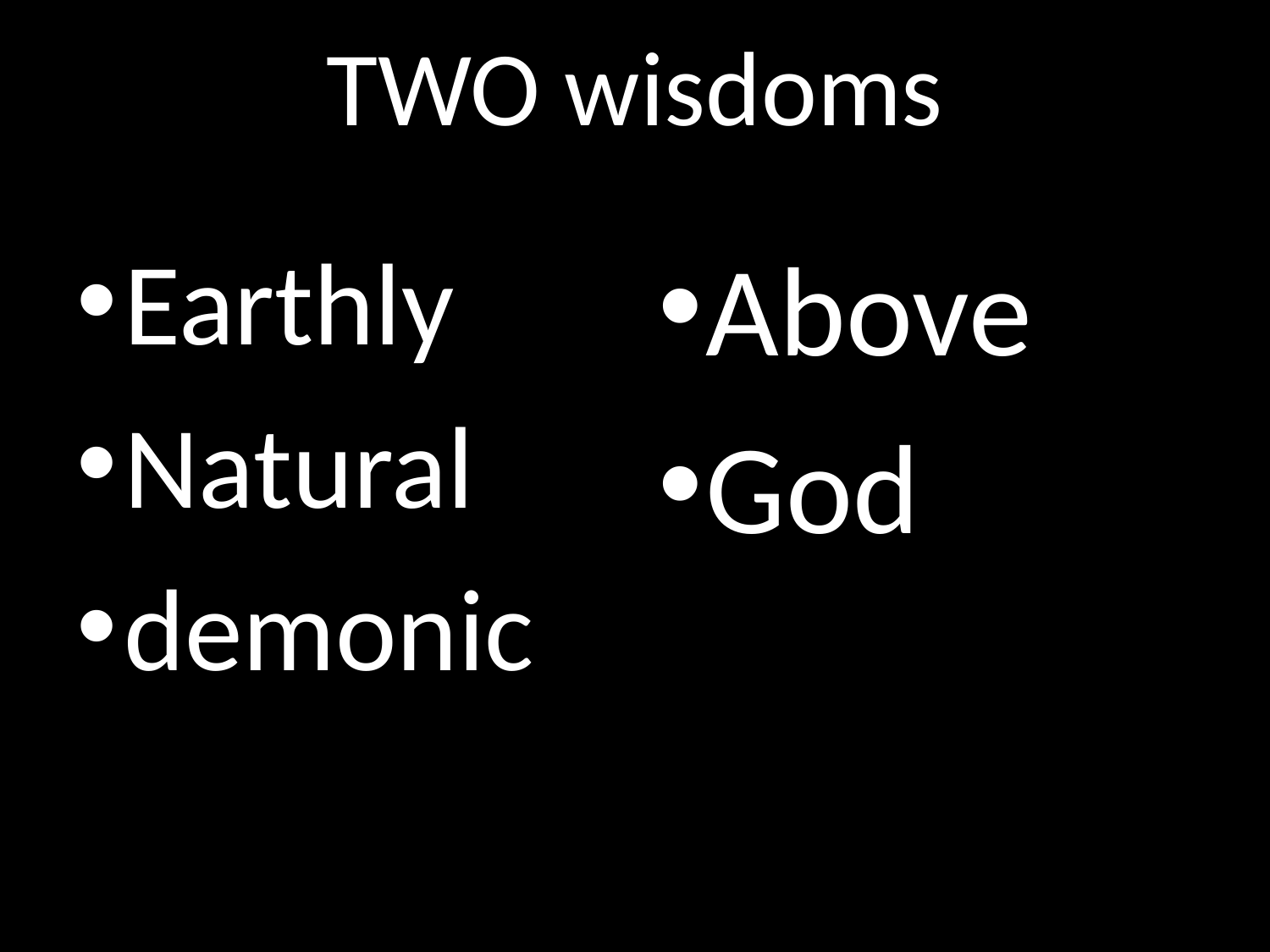

# TWO wisdoms
GOD
Earthly
Natural
demonic

Above
God
GOD